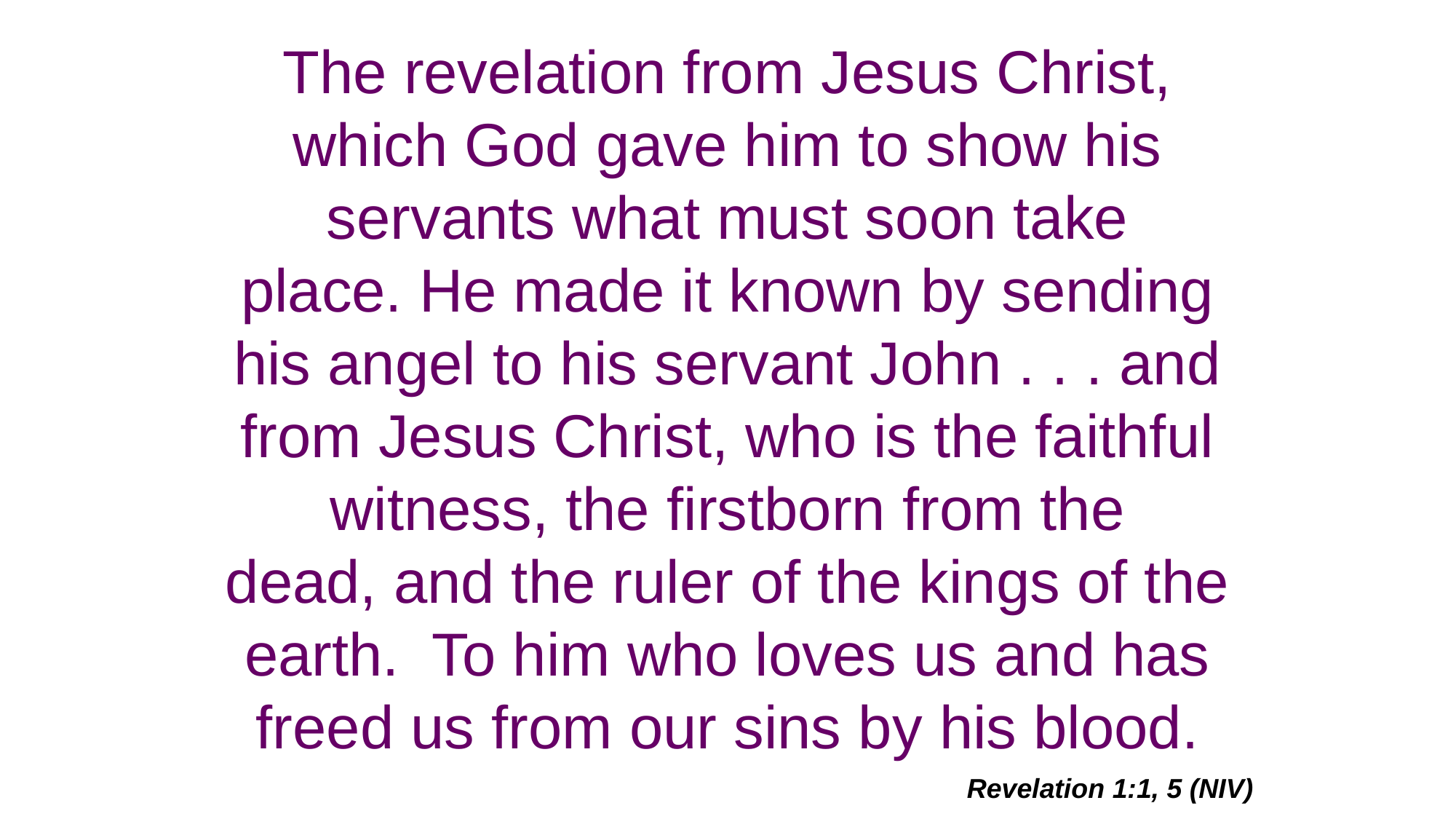

# The revelation from Jesus Christ, which God gave him to show his servants what must soon take place. He made it known by sending his angel to his servant John . . . and from Jesus Christ, who is the faithful witness, the firstborn from the dead, and the ruler of the kings of the earth.  To him who loves us and has freed us from our sins by his blood.
Revelation 1:1, 5 (NIV)